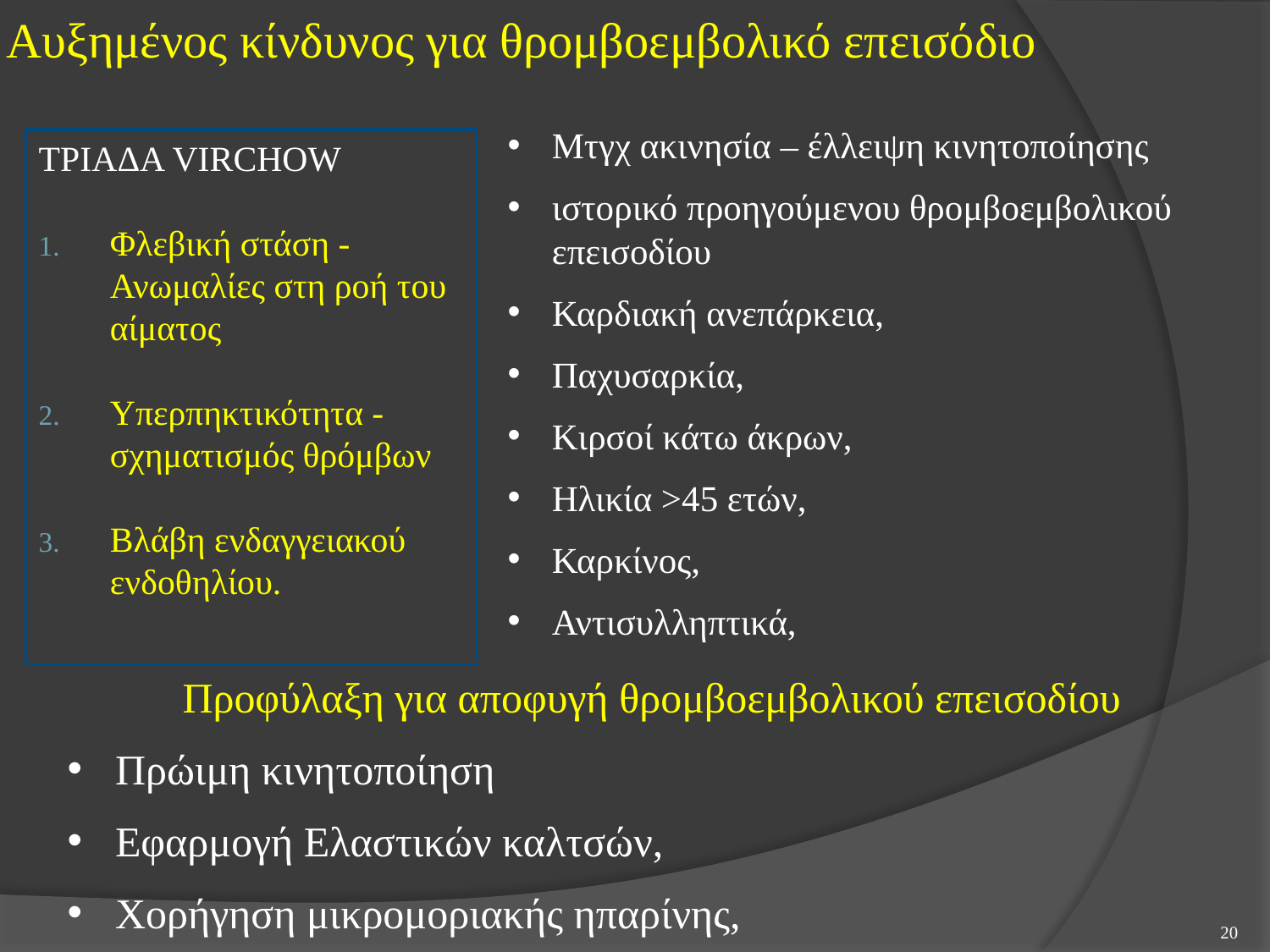

# Αυξημένος κίνδυνος για θρομβοεμβολικό επεισόδιο
Μτγχ ακινησία – έλλειψη κινητοποίησης
ιστορικό προηγούμενου θρομβοεμβολικού επεισοδίου
Καρδιακή ανεπάρκεια,
Παχυσαρκία,
Κιρσοί κάτω άκρων,
Ηλικία >45 ετών,
Καρκίνος,
Αντισυλληπτικά,
ΤΡΙΑΔΑ VIRCΗOW
Φλεβική στάση - Ανωμαλίες στη ροή του αίματος
Υπερπηκτικότητα - σχηματισμός θρόμβων
Βλάβη ενδαγγειακού  ενδοθηλίου.
Προφύλαξη για αποφυγή θρομβοεμβολικού επεισοδίου
Πρώιμη κινητοποίηση
Εφαρμογή Ελαστικών καλτσών,
Χορήγηση μικρομοριακής ηπαρίνης,
.
20